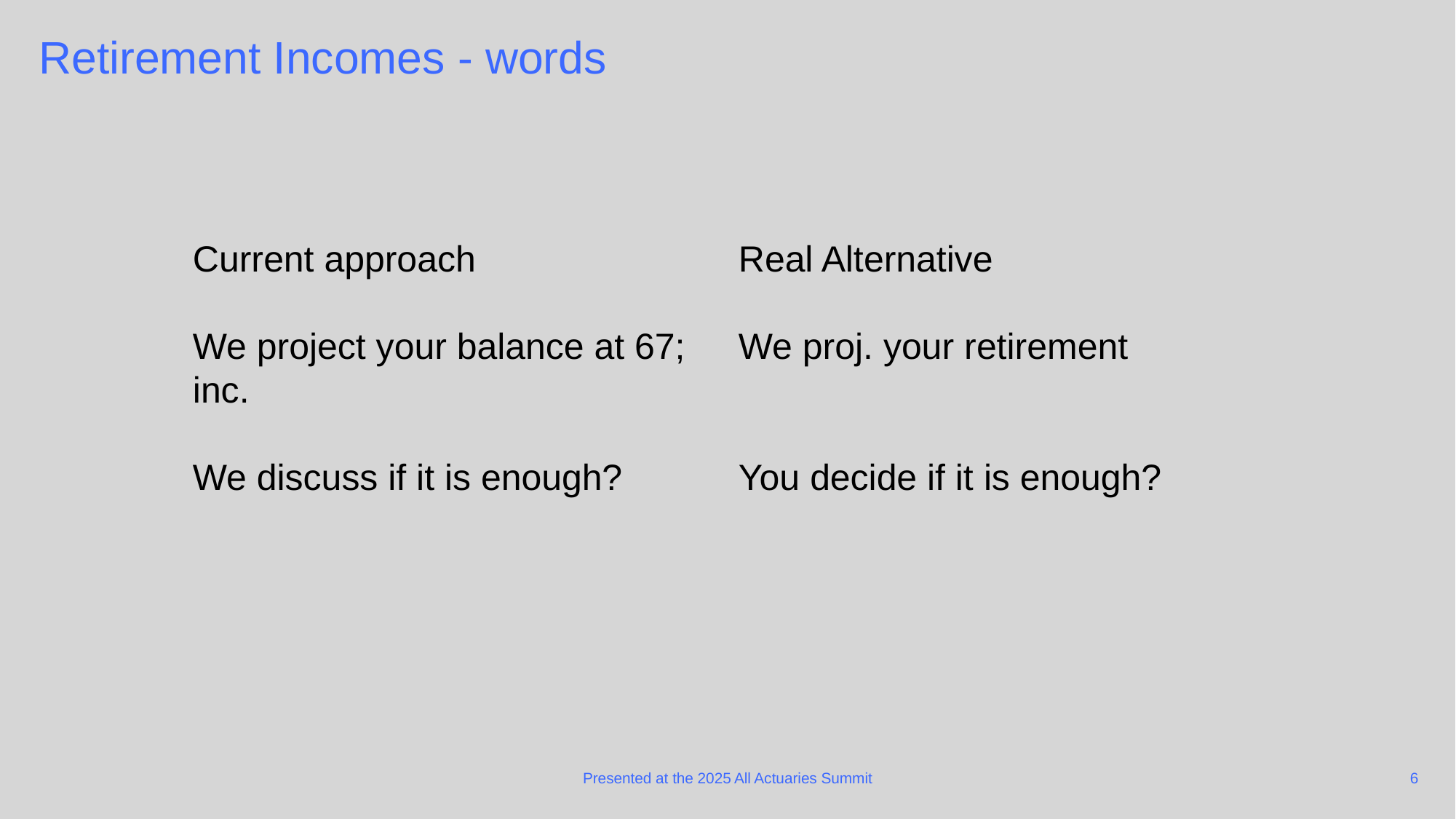

# Retirement Incomes - words
Current approach			Real Alternative

We project your balance at 67;	We proj. your retirement inc.

We discuss if it is enough?		You decide if it is enough?

Presented at the 2025 All Actuaries Summit
6